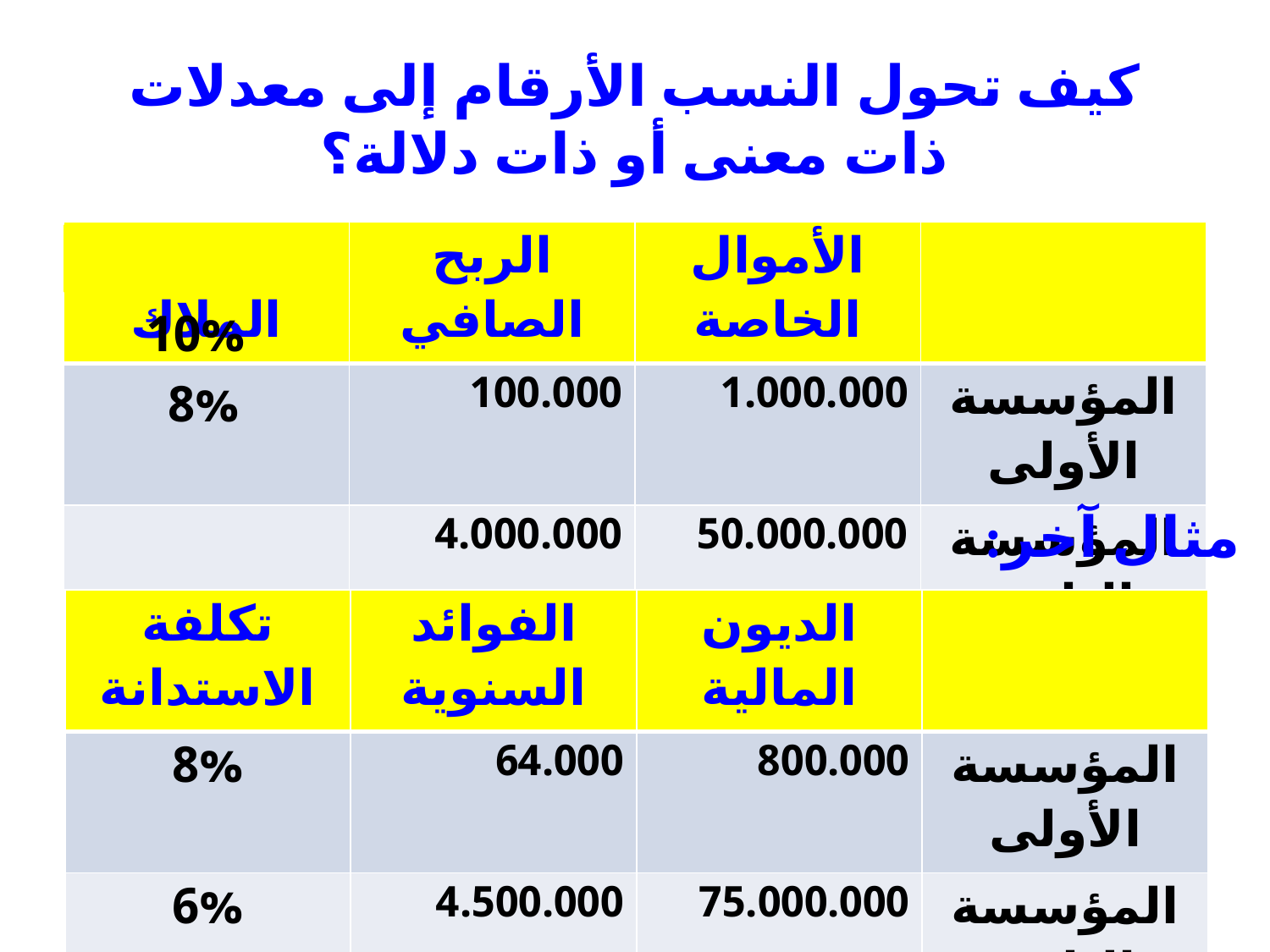

# كيف تحول النسب الأرقام إلى معدلات ذات معنى أو ذات دلالة؟
| عائد الملاك | الربح الصافي | الأموال الخاصة |  |
| --- | --- | --- | --- |
|  | 100.000 | 1.000.000 | المؤسسة الأولى |
|  | 4.000.000 | 50.000.000 | المؤسسة الثانية |

10%
8%
مثال آخر:
| تكلفة الاستدانة | الفوائد السنوية | الديون المالية |  |
| --- | --- | --- | --- |
| 8% | 64.000 | 800.000 | المؤسسة الأولى |
| 6% | 4.500.000 | 75.000.000 | المؤسسة الثانية |